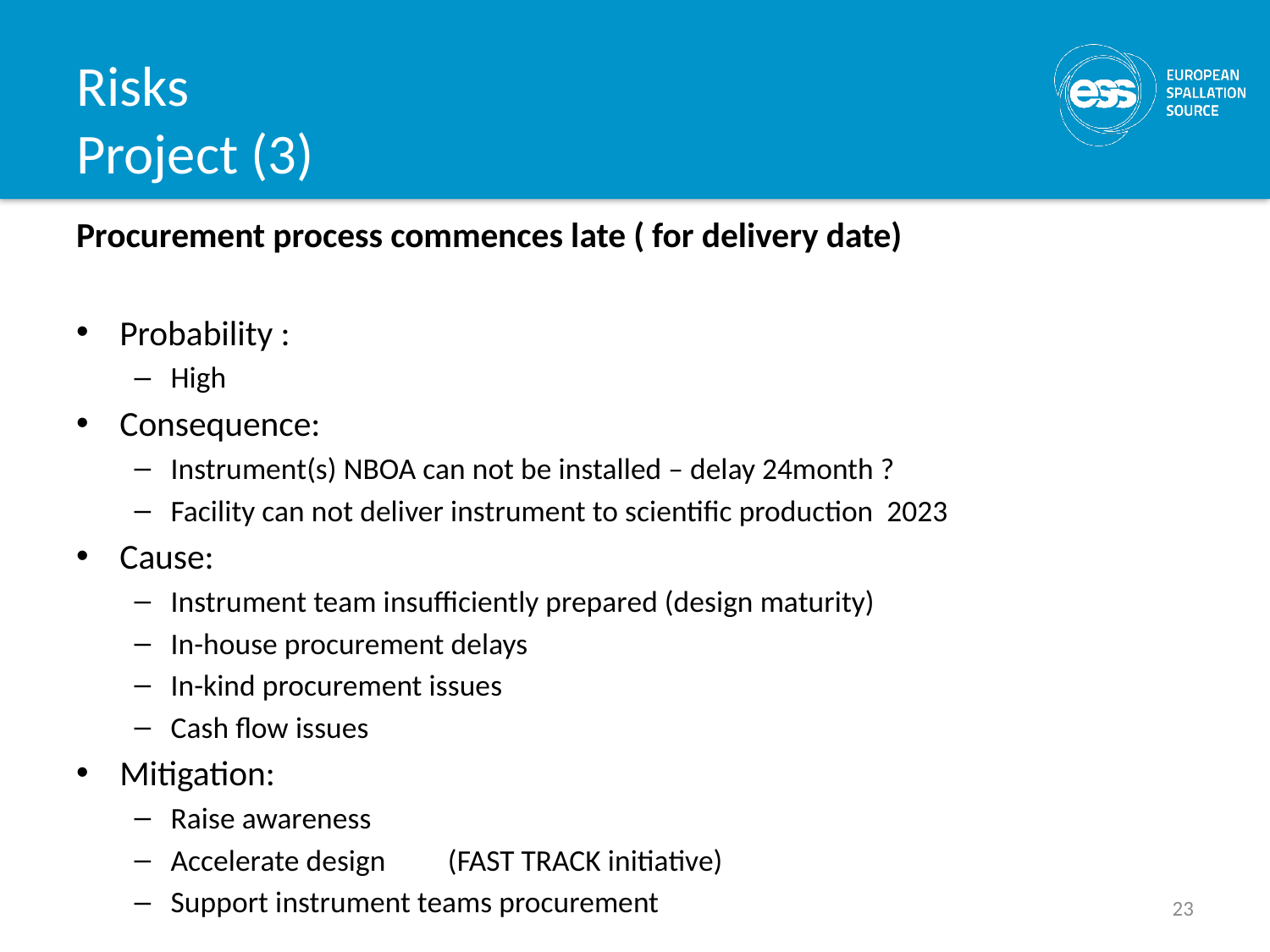

# Risks Project (3)
Procurement process commences late ( for delivery date)

Probability :
High
Consequence:
Instrument(s) NBOA can not be installed – delay 24month ?
Facility can not deliver instrument to scientific production  2023
Cause:
Instrument team insufficiently prepared (design maturity)
In-house procurement delays
In-kind procurement issues
Cash flow issues
Mitigation:
Raise awareness
Accelerate design				 (FAST TRACK initiative)
Support instrument teams procurement
23